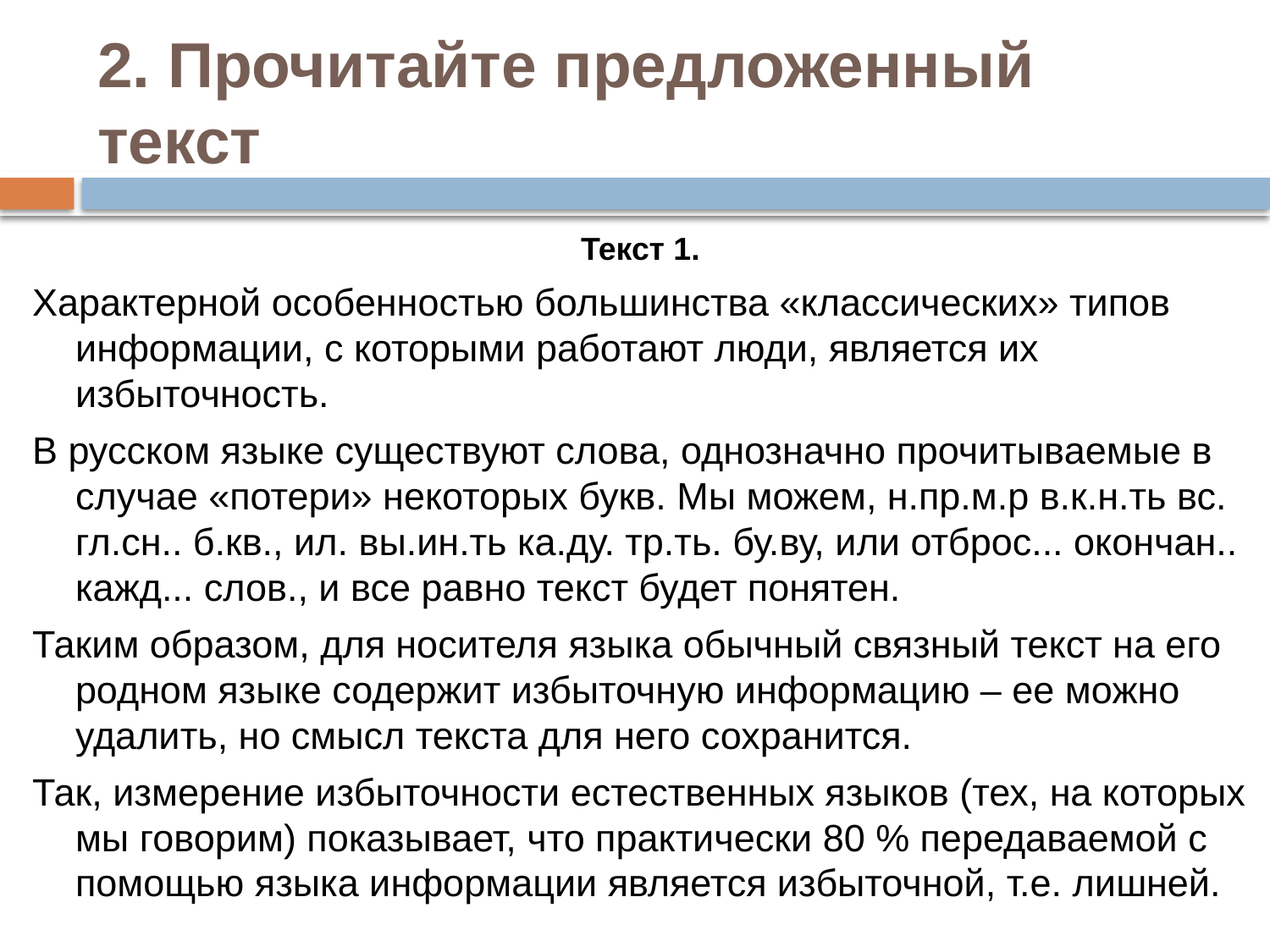

# 2. Прочитайте предложенный текст
Текст 1.
Характерной особенностью большинства «классических» типов информации, с которыми работают люди, является их избыточность.
В русском языке существуют слова, однозначно прочитываемые в случае «потери» некоторых букв. Мы можем, н.пр.м.р в.к.н.ть вс. гл.сн.. б.кв., ил. вы.ин.ть ка.ду. тр.ть. бу.ву, или отброс... окончан.. кажд... слов., и все равно текст будет понятен.
Таким образом, для носителя языка обычный связный текст на его родном языке содержит избыточную информацию – ее можно удалить, но смысл текста для него сохранится.
Так, измерение избыточности естественных языков (тех, на которых мы говорим) показывает, что практически 80 % передаваемой с помощью языка информации является избыточной, т.е. лишней.